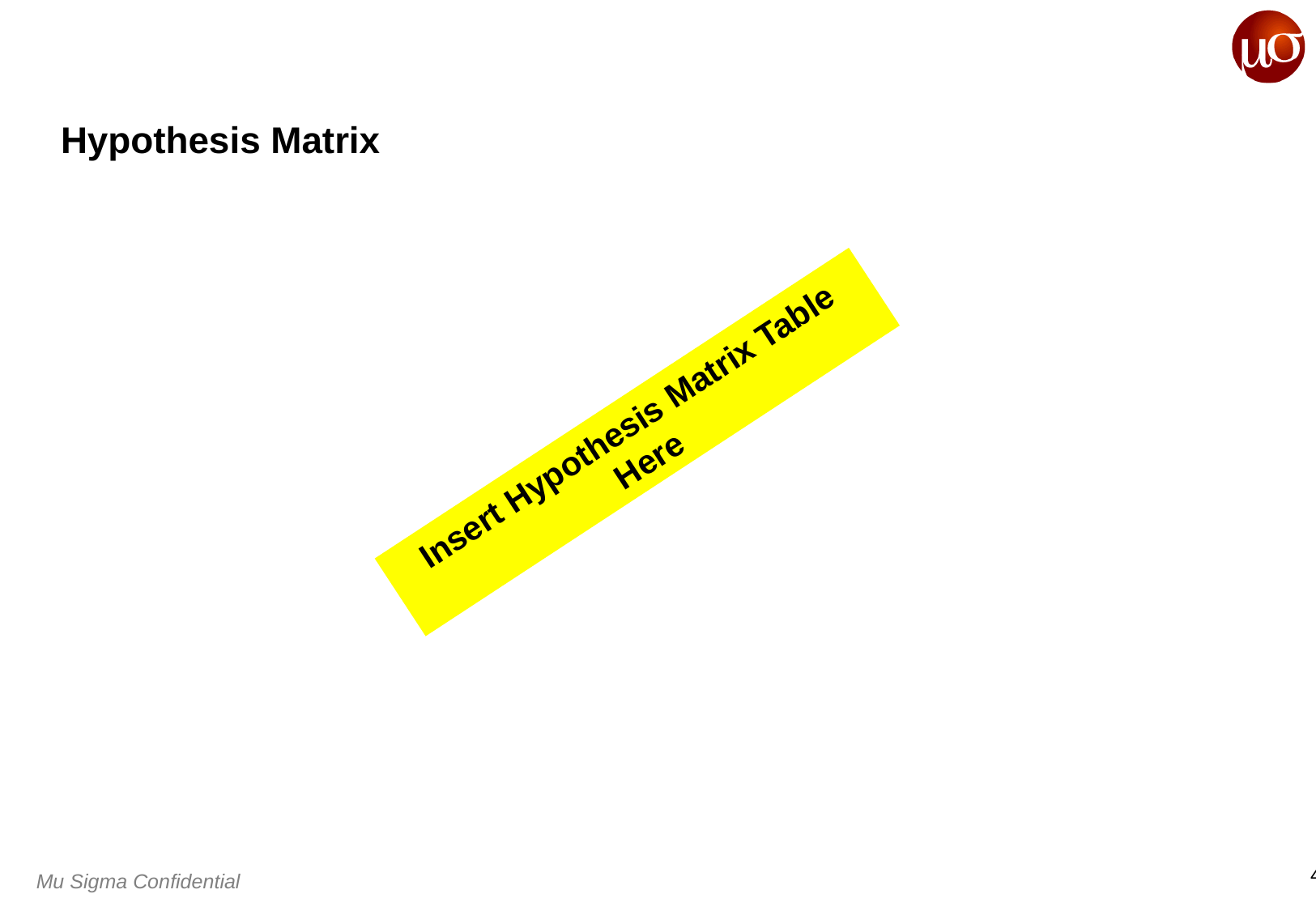

# Hypothesis Matrix
Insert Hypothesis Matrix Table Here